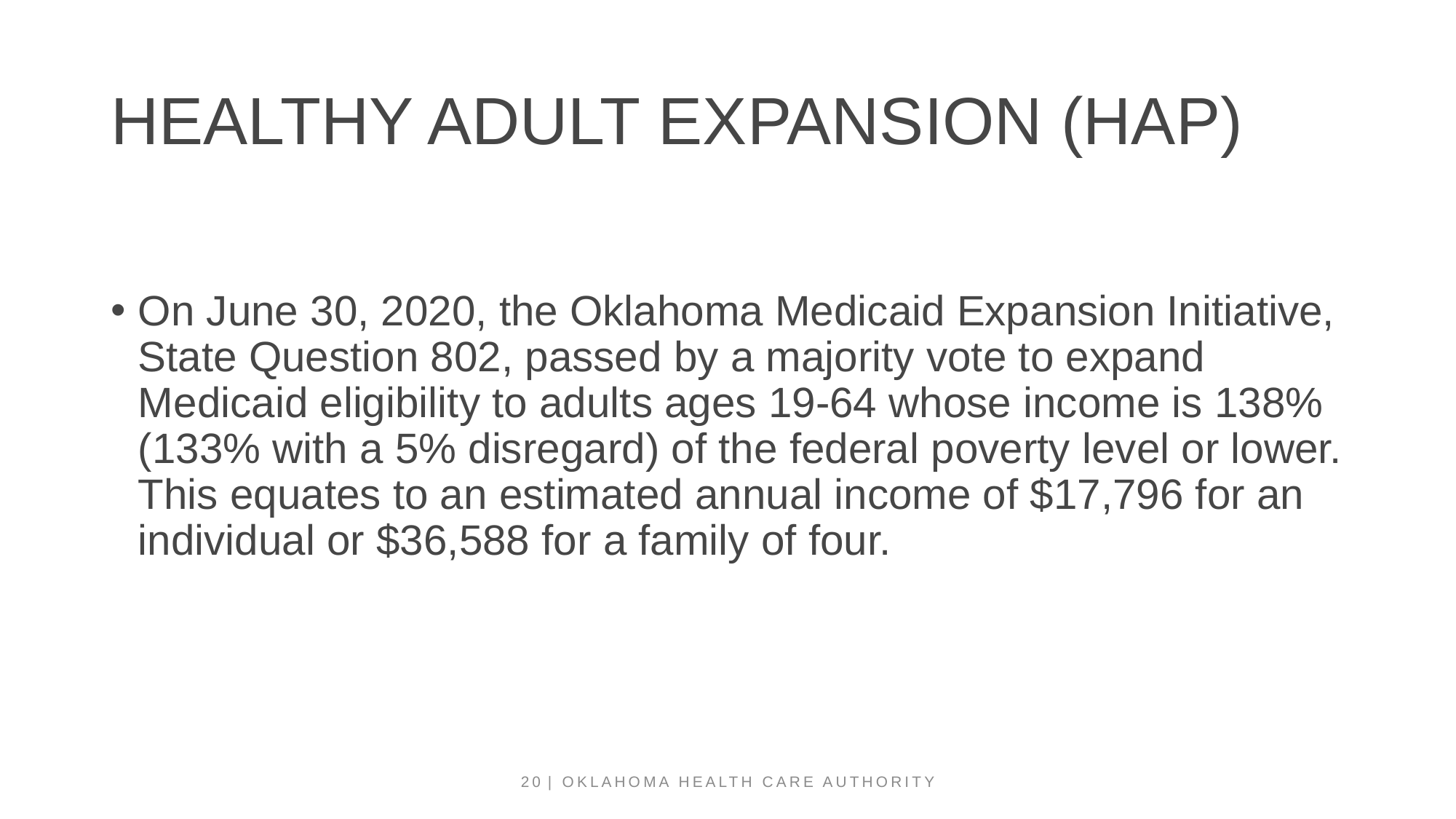

# Healthy Adult Expansion (HAP)

On June 30, 2020, the Oklahoma Medicaid Expansion Initiative, State Question 802, passed by a majority vote to expand Medicaid eligibility to adults ages 19-64 whose income is 138% (133% with a 5% disregard) of the federal poverty level or lower. This equates to an estimated annual income of $17,796 for an individual or $36,588 for a family of four.